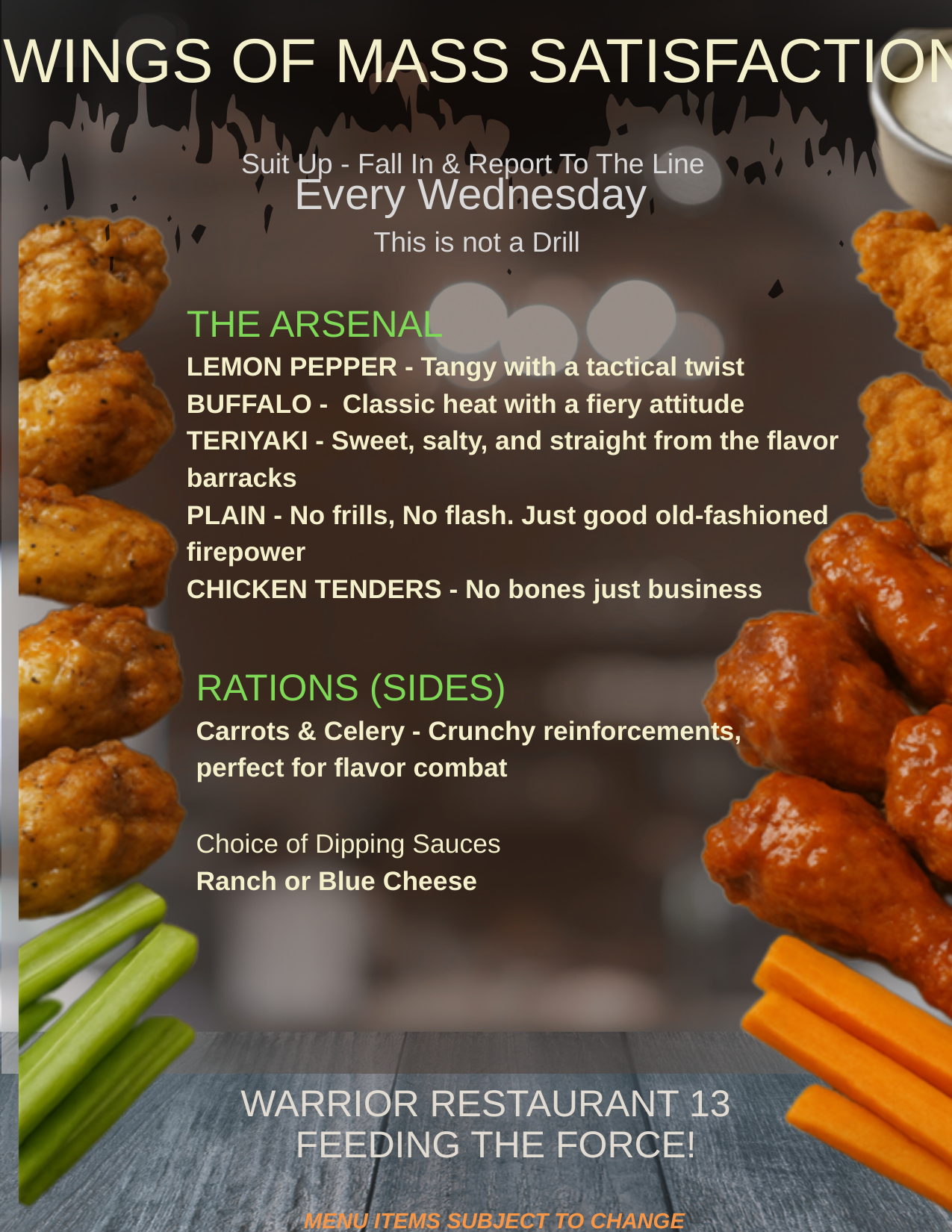

WINGS OF MASS SATISFACTION

Suit Up - Fall In & Report To The Line
Every Wednesday
This is not a Drill

THE ARSENAL
LEMON PEPPER - Tangy with a tactical twist
BUFFALO -  Classic heat with a fiery attitude
TERIYAKI - Sweet, salty, and straight from the flavor barracks
PLAIN - No frills, No flash. Just good old-fashioned firepower
CHICKEN TENDERS - No bones just business

RATIONS (SIDES)
Carrots & Celery - Crunchy reinforcements, perfect for flavor combat

Choice of Dipping Sauces
Ranch or Blue Cheese

WARRIOR RESTAURANT 13
FEEDING THE FORCE!
MENU ITEMS SUBJECT TO CHANGE